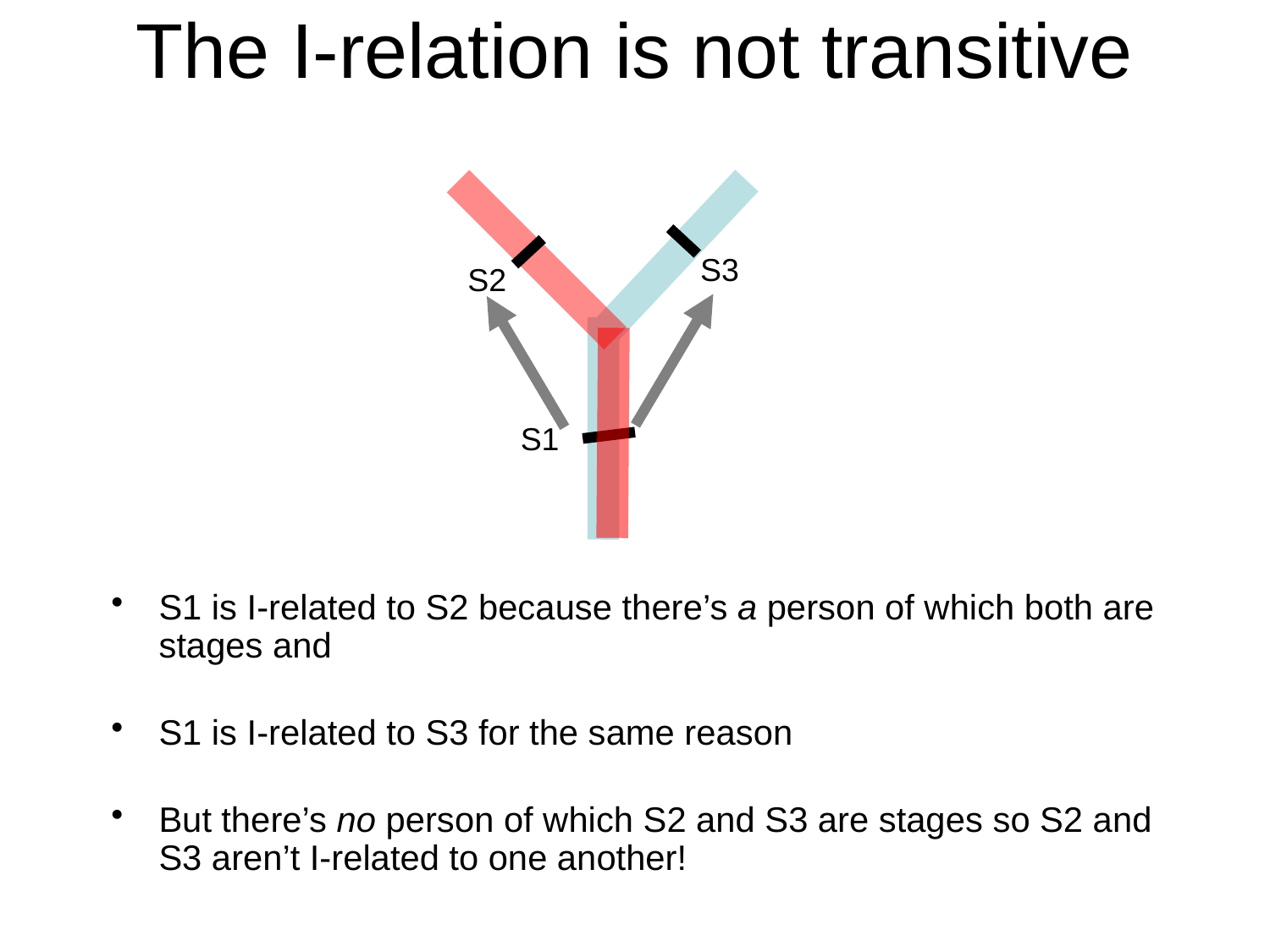

# The I-relation is not transitive

S3

S2

S1

S1 is I-related to S2 because there’s a person of which both are stages and
S1 is I-related to S3 for the same reason
But there’s no person of which S2 and S3 are stages so S2 and S3 aren’t I-related to one another!